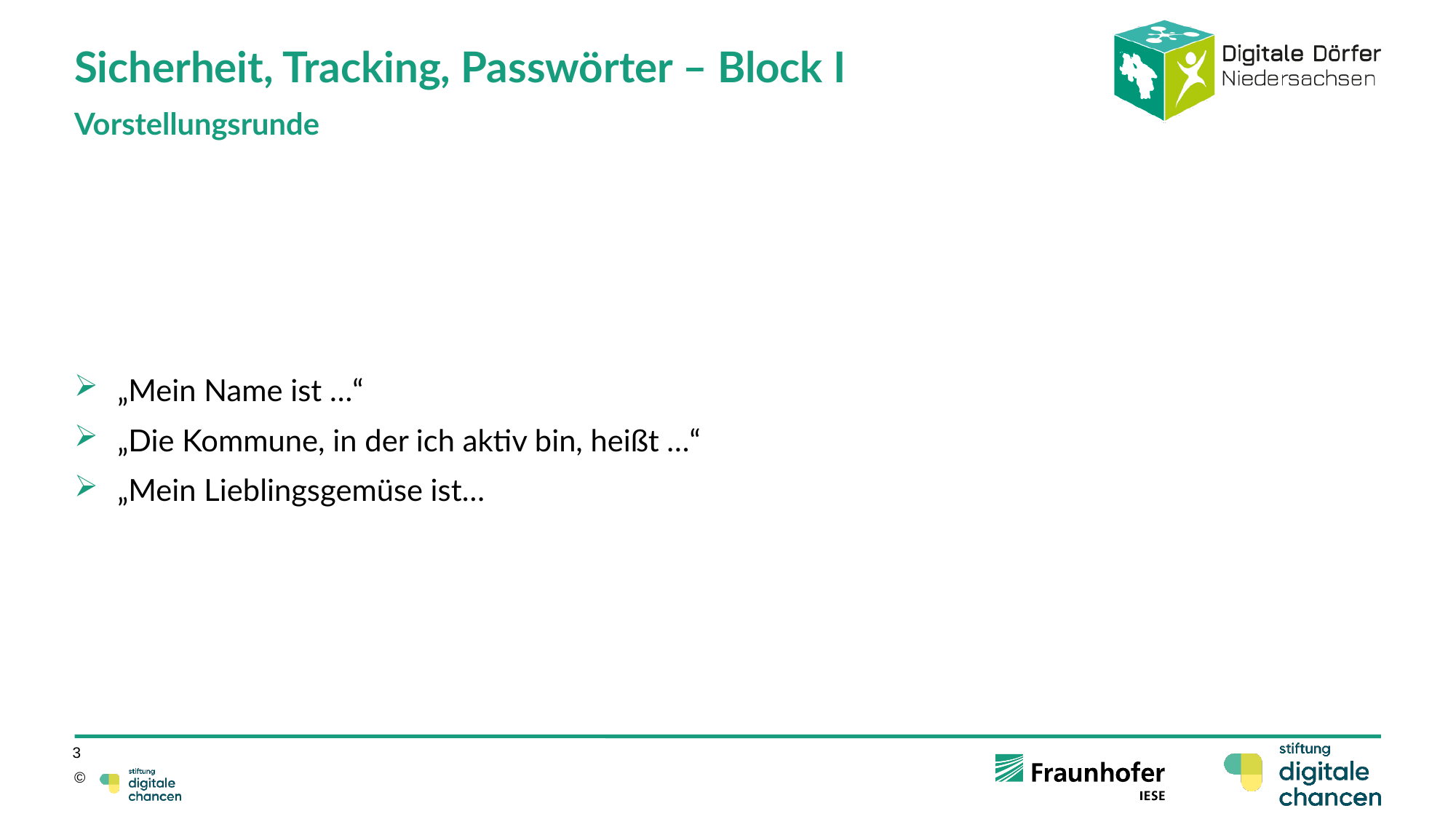

# Sicherheit, Tracking, Passwörter – Block I
Vorstellungsrunde
„Mein Name ist …“
„Die Kommune, in der ich aktiv bin, heißt …“
„Mein Lieblingsgemüse ist…